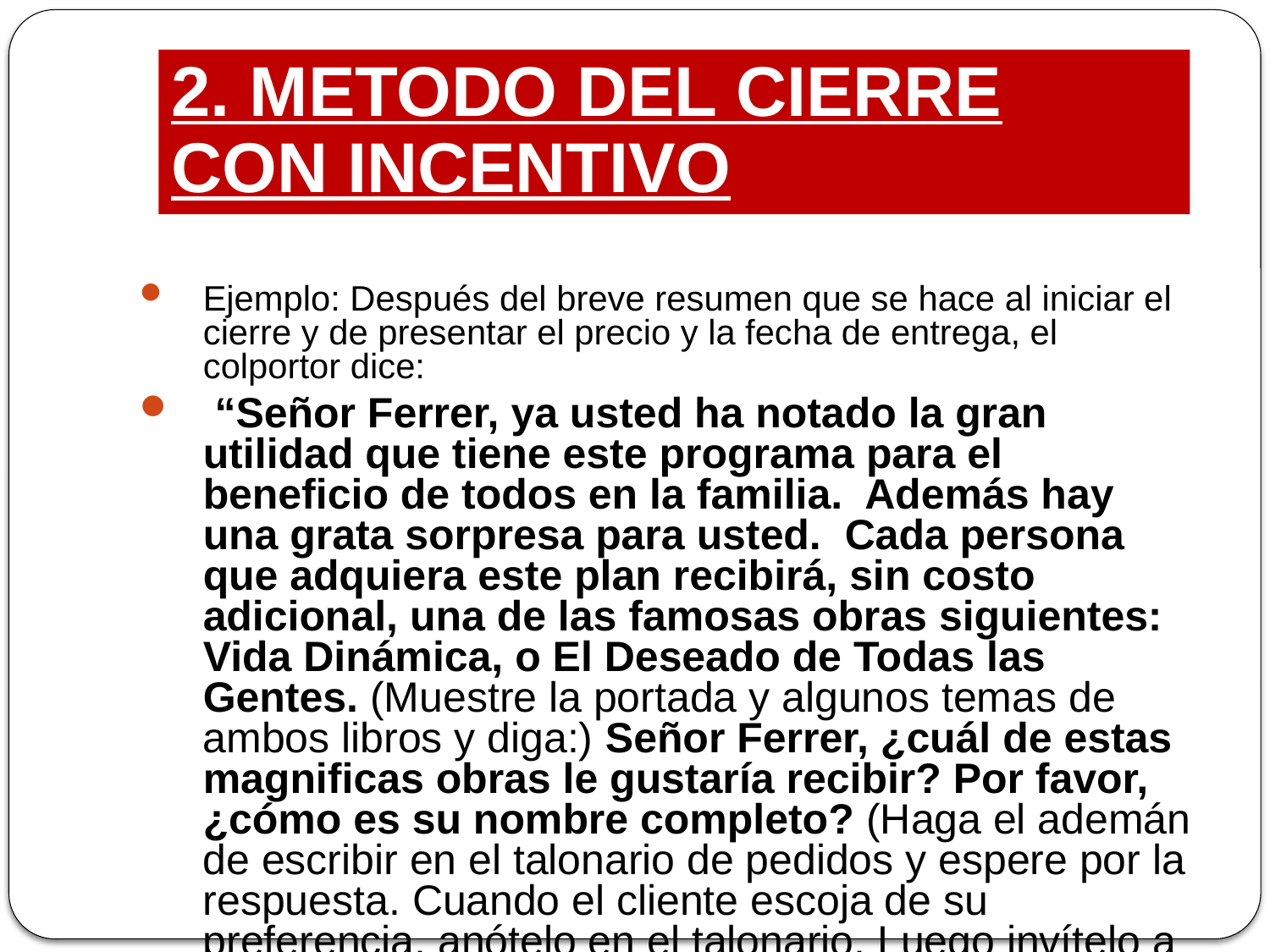

2. METODO DEL CIERRE CON INCENTIVO
Ejemplo: Después del breve resumen que se hace al iniciar el cierre y de presentar el precio y la fecha de entrega, el colportor dice:
 “Señor Ferrer, ya usted ha notado la gran utilidad que tiene este programa para el beneficio de todos en la familia.  Además hay una grata sorpresa para usted.  Cada persona que adquiera este plan recibirá, sin costo adicional, una de las famosas obras siguientes: Vida Dinámica, o El Deseado de Todas las Gentes. (Muestre la portada y algunos temas de ambos libros y diga:) Señor Ferrer, ¿cuál de estas magnificas obras le gustaría recibir? Por favor, ¿cómo es su nombre completo? (Haga el ademán de escribir en el talonario de pedidos y espere por la respuesta. Cuando el cliente escoja de su preferencia, anótelo en el talonario. Luego invítelo a escribir su nombre en la lista de clientes, diciendo). Anótelo usted mismo, Señor Ferrer. Gracias.